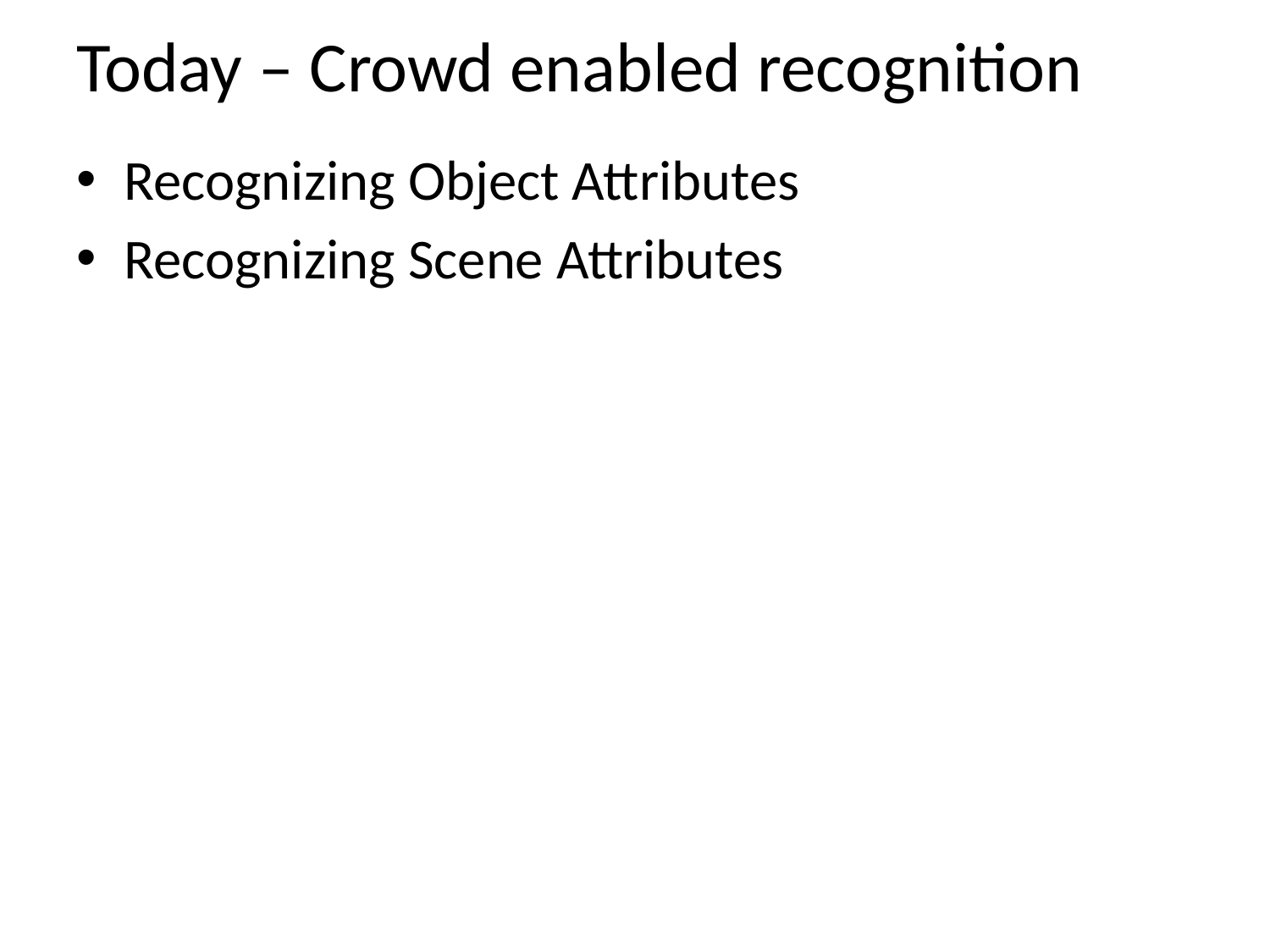

# Today – Crowd enabled recognition
Recognizing Object Attributes
Recognizing Scene Attributes